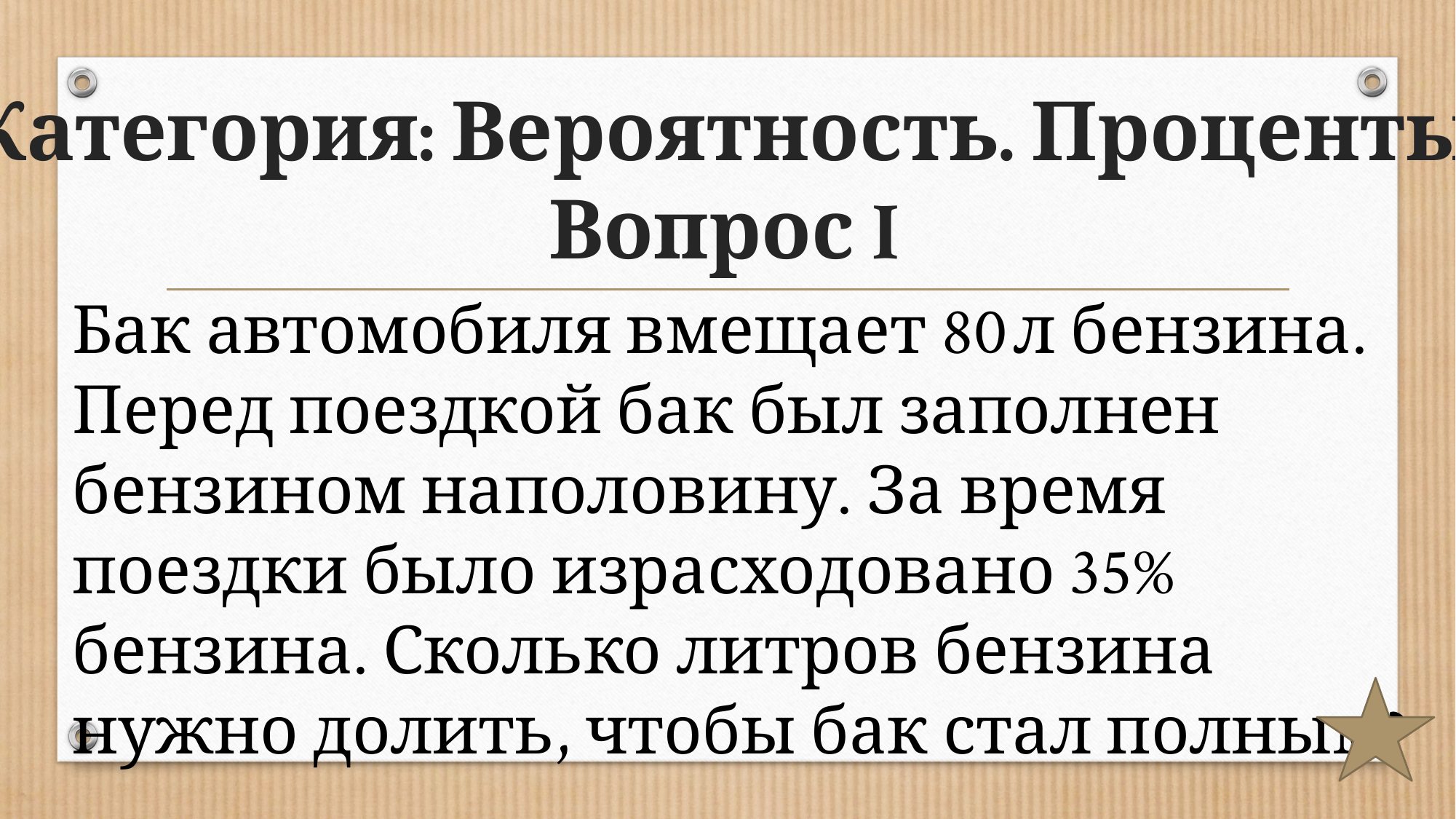

# Категория: Вероятность. Проценты Вопрос I
Бак автомобиля вмещает 80 л бензина. Перед поездкой бак был заполнен бензином наполовину. За время поездки было израсходовано 35% бензина. Сколько литров бензина нужно долить, чтобы бак стал полным?